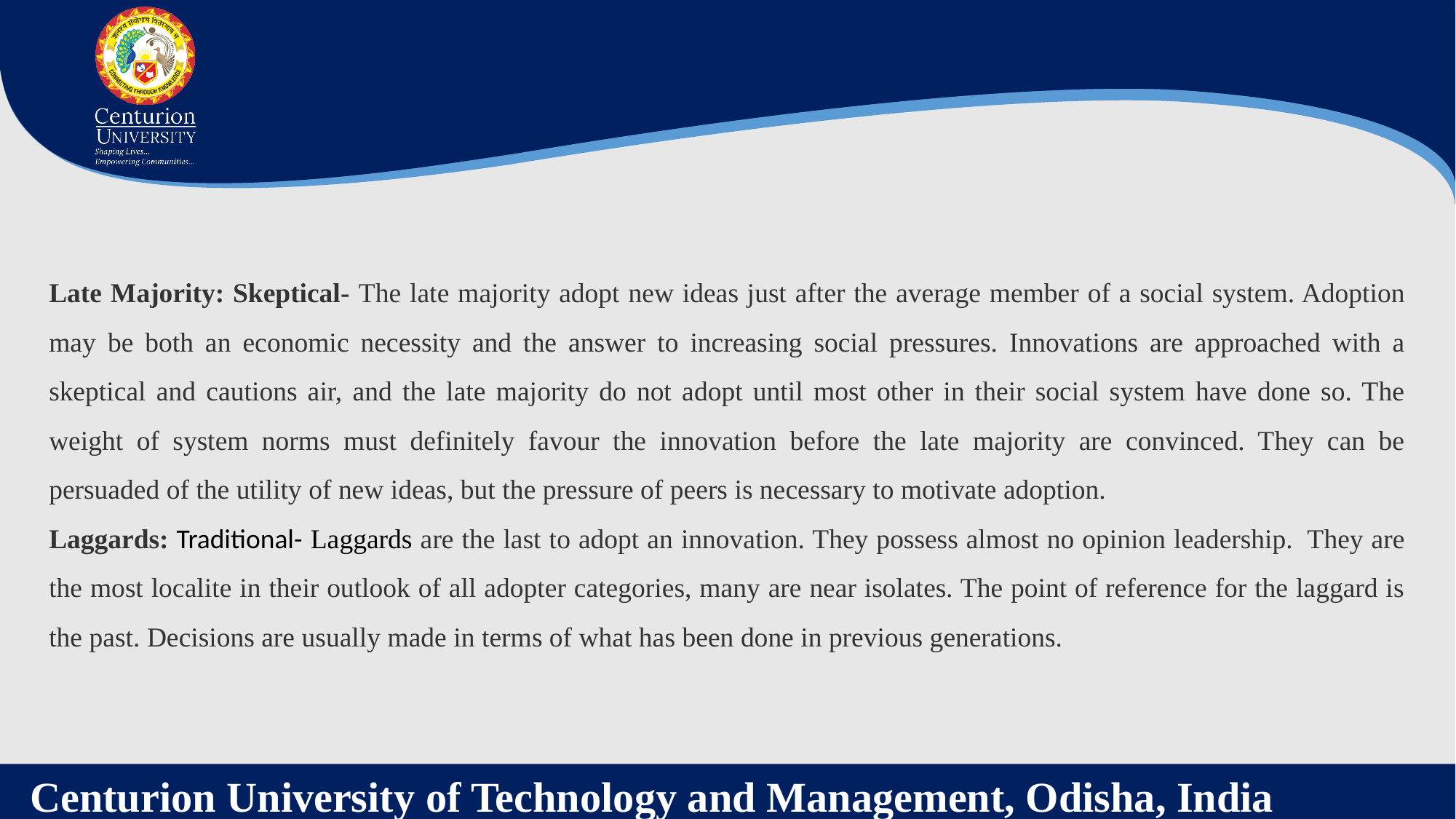

Late Majority: Skeptical- The late majority adopt new ideas just after the average member of a social system. Adoption may be both an economic necessity and the answer to increasing social pressures. Innovations are approached with a skeptical and cautions air, and the late majority do not adopt until most other in their social system have done so. The weight of system norms must definitely favour the innovation before the late majority are convinced. They can be persuaded of the utility of new ideas, but the pressure of peers is necessary to motivate adoption.
Laggards: Traditional- Laggards are the last to adopt an innovation. They possess almost no opinion leadership.  They are the most localite in their outlook of all adopter categories, many are near isolates. The point of reference for the laggard is the past. Decisions are usually made in terms of what has been done in previous generations.